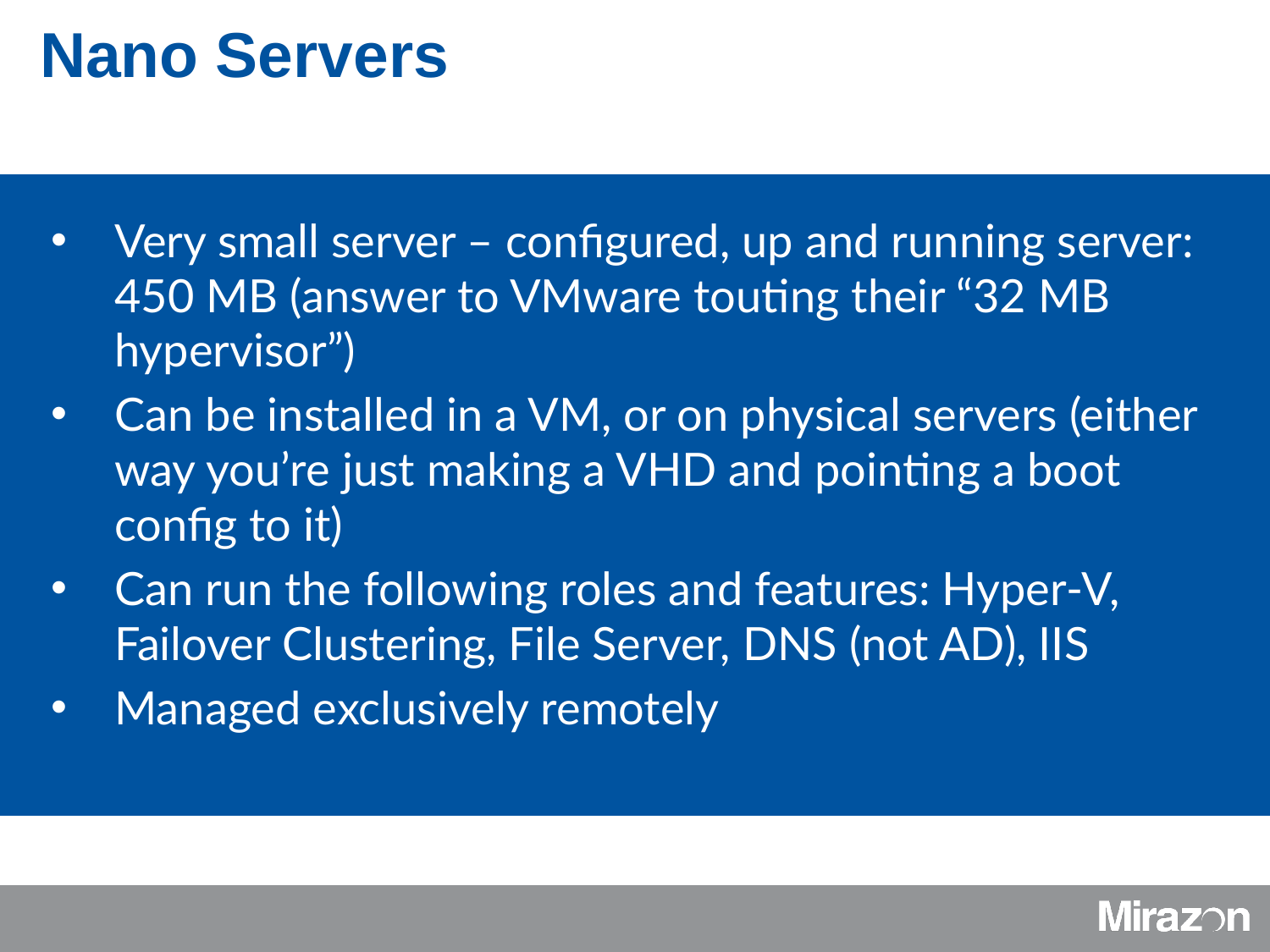

Nano Servers

Very small server – configured, up and running server: 450 MB (answer to VMware touting their “32 MB hypervisor”)
Can be installed in a VM, or on physical servers (either way you’re just making a VHD and pointing a boot config to it)
Can run the following roles and features: Hyper-V, Failover Clustering, File Server, DNS (not AD), IIS
Managed exclusively remotely